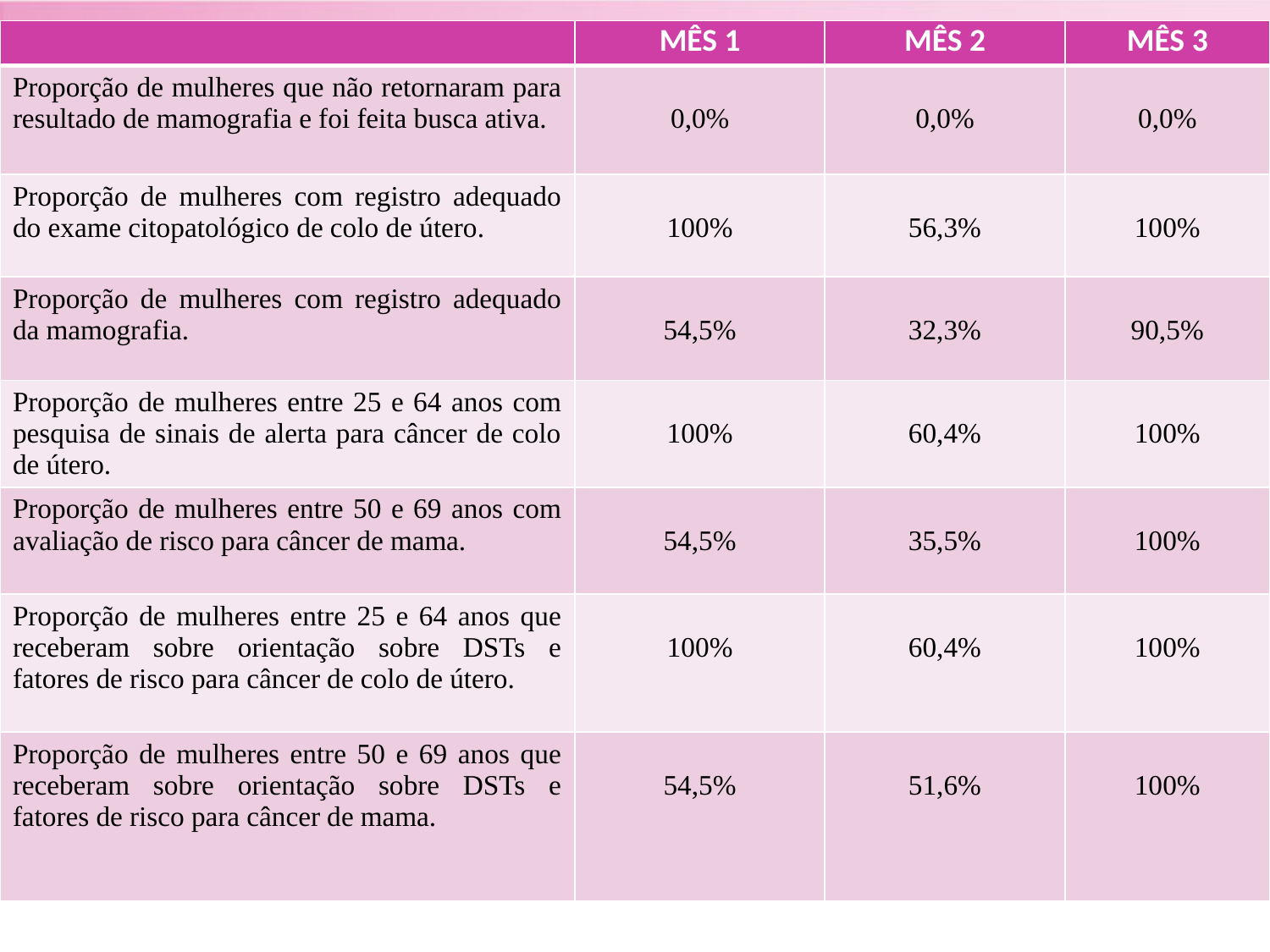

|  | MÊS 1 | MÊS 2 | MÊS 3 |
| --- | --- | --- | --- |
| Proporção de mulheres que não retornaram para resultado de mamografia e foi feita busca ativa. | 0,0% | 0,0% | 0,0% |
| Proporção de mulheres com registro adequado do exame citopatológico de colo de útero. | 100% | 56,3% | 100% |
| Proporção de mulheres com registro adequado da mamografia. | 54,5% | 32,3% | 90,5% |
| Proporção de mulheres entre 25 e 64 anos com pesquisa de sinais de alerta para câncer de colo de útero. | 100% | 60,4% | 100% |
| Proporção de mulheres entre 50 e 69 anos com avaliação de risco para câncer de mama. | 54,5% | 35,5% | 100% |
| Proporção de mulheres entre 25 e 64 anos que receberam sobre orientação sobre DSTs e fatores de risco para câncer de colo de útero. | 100% | 60,4% | 100% |
| Proporção de mulheres entre 50 e 69 anos que receberam sobre orientação sobre DSTs e fatores de risco para câncer de mama. | 54,5% | 51,6% | 100% |